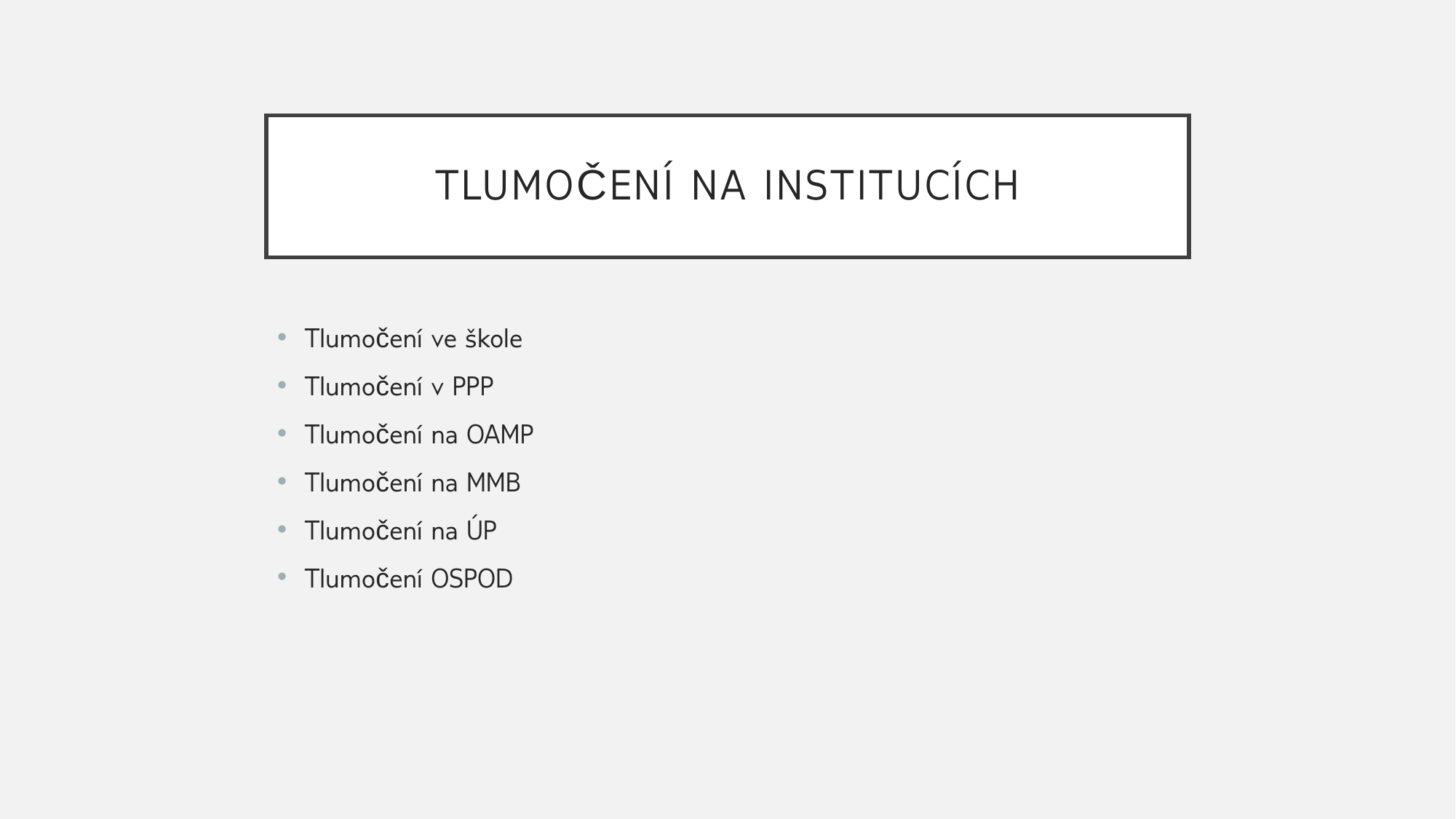

# Tlumočení na institucích
Tlumočení ve škole
Tlumočení v PPP
Tlumočení na OAMP
Tlumočení na MMB
Tlumočení na ÚP
Tlumočení OSPOD